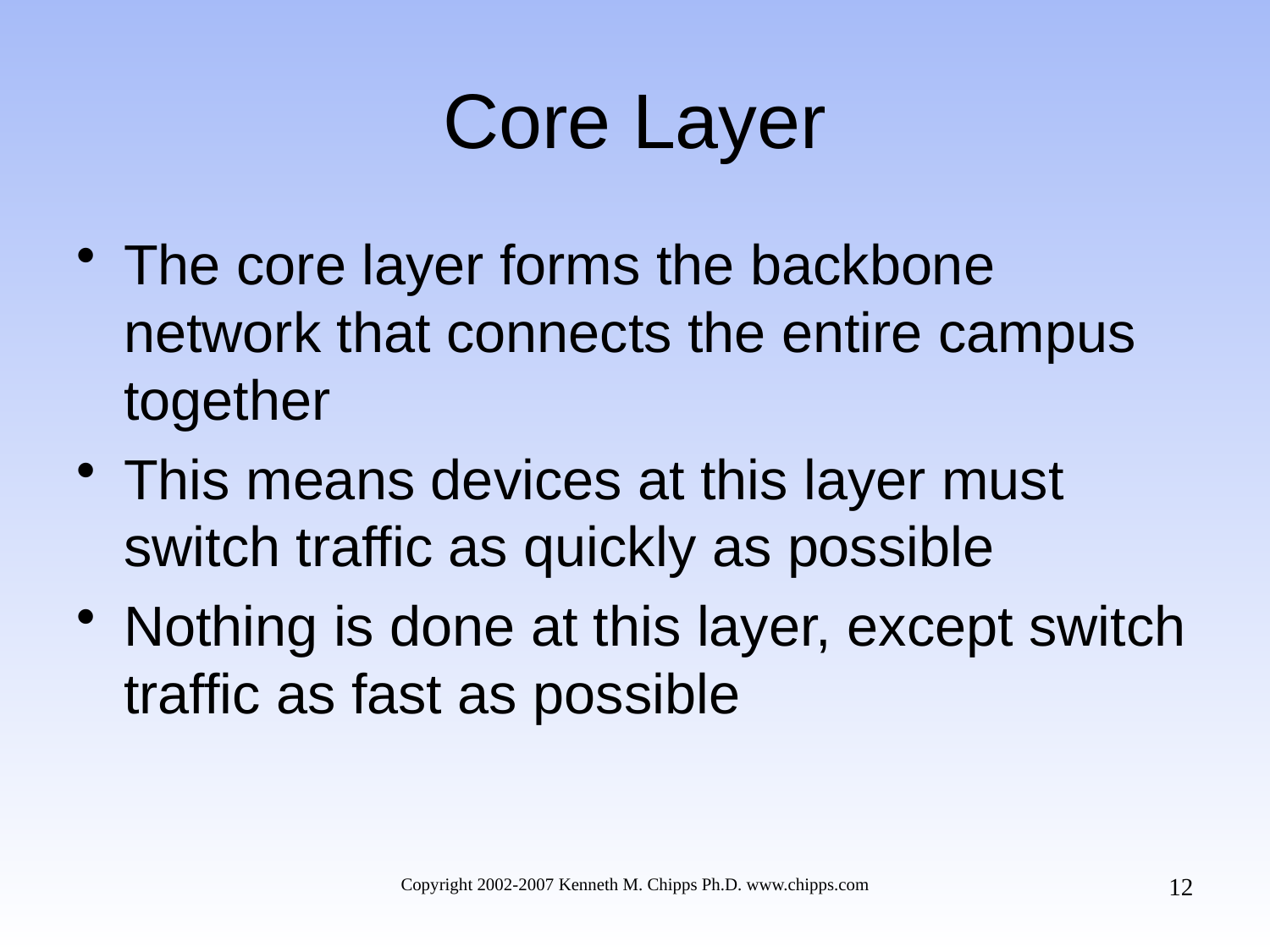

# Core Layer
The core layer forms the backbone network that connects the entire campus together
This means devices at this layer must switch traffic as quickly as possible
Nothing is done at this layer, except switch traffic as fast as possible
12
Copyright 2002-2007 Kenneth M. Chipps Ph.D. www.chipps.com